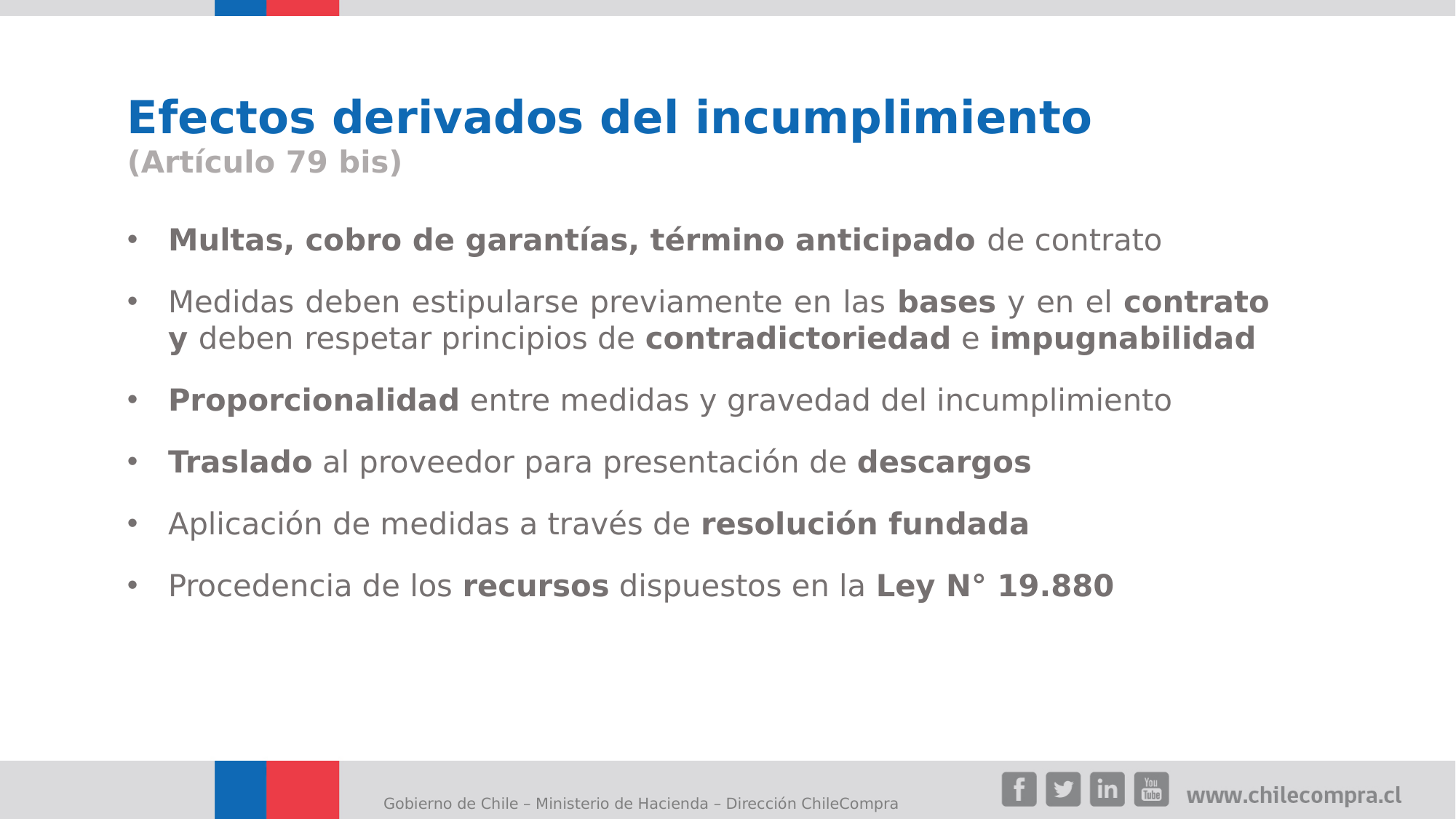

Efectos derivados del incumplimiento
(Artículo 79 bis)
Multas, cobro de garantías, término anticipado de contrato

Medidas deben estipularse previamente en las bases y en el contrato y deben respetar principios de contradictoriedad e impugnabilidad

Proporcionalidad entre medidas y gravedad del incumplimiento

Traslado al proveedor para presentación de descargos

Aplicación de medidas a través de resolución fundada

Procedencia de los recursos dispuestos en la Ley N° 19.880
Gobierno de Chile – Ministerio de Hacienda – Dirección ChileCompra